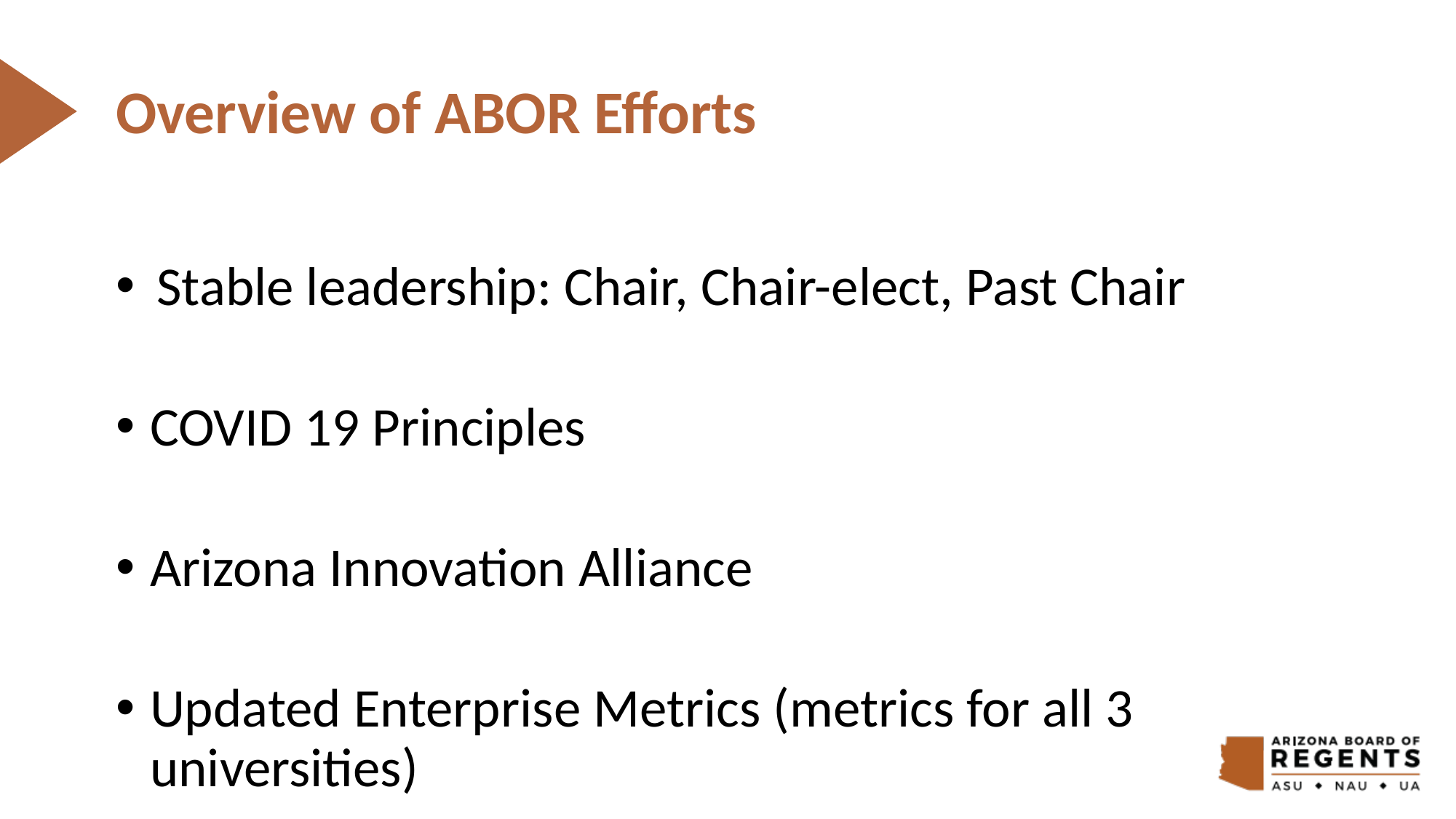

Overview of ABOR Efforts

Stable leadership: Chair, Chair-elect, Past Chair

COVID 19 Principles

Arizona Innovation Alliance

Updated Enterprise Metrics (metrics for all 3 universities)